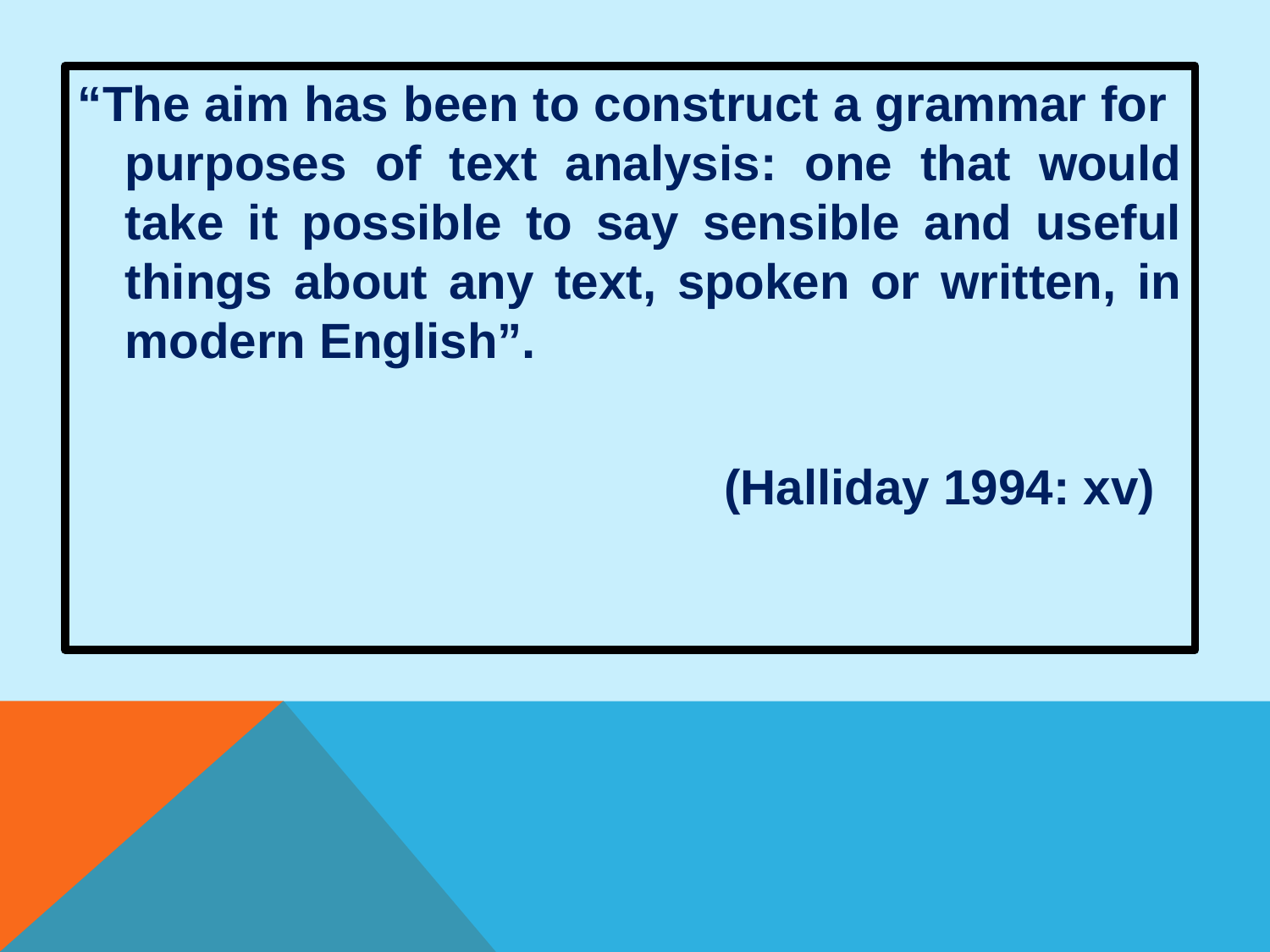

“The aim has been to construct a grammar for  purposes of text analysis: one that would take it possible to say sensible and useful things about any text, spoken or written, in modern English”.

                                               (Halliday 1994: xv)